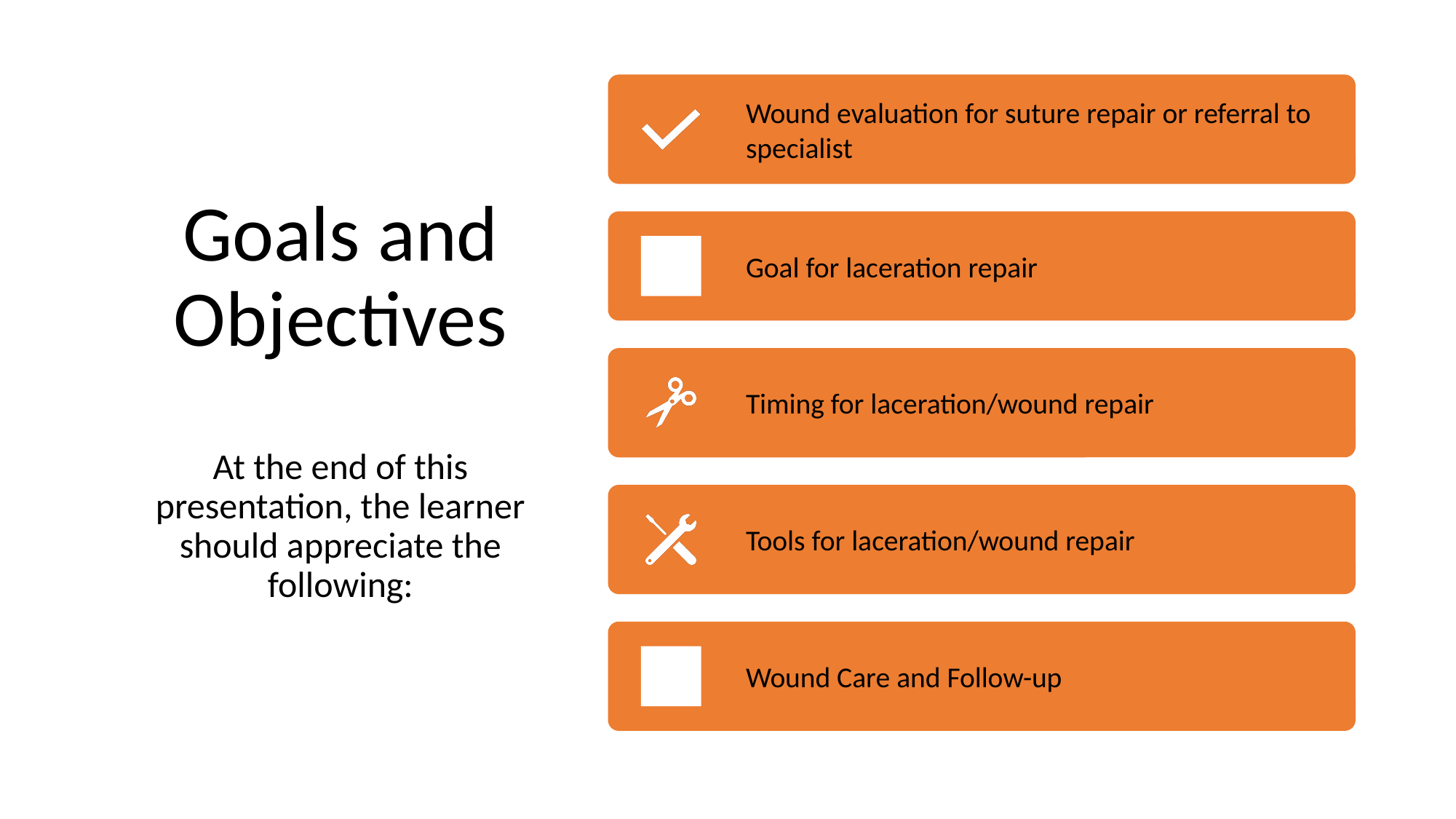

# Goals and Objectives At the end of this presentation, the learner should appreciate the following:
Wound evaluation for suture repair or referral to specialist
Goal for laceration repair
Timing for laceration/wound repair
Tools for laceration/wound repair
Wound Care and Follow-up